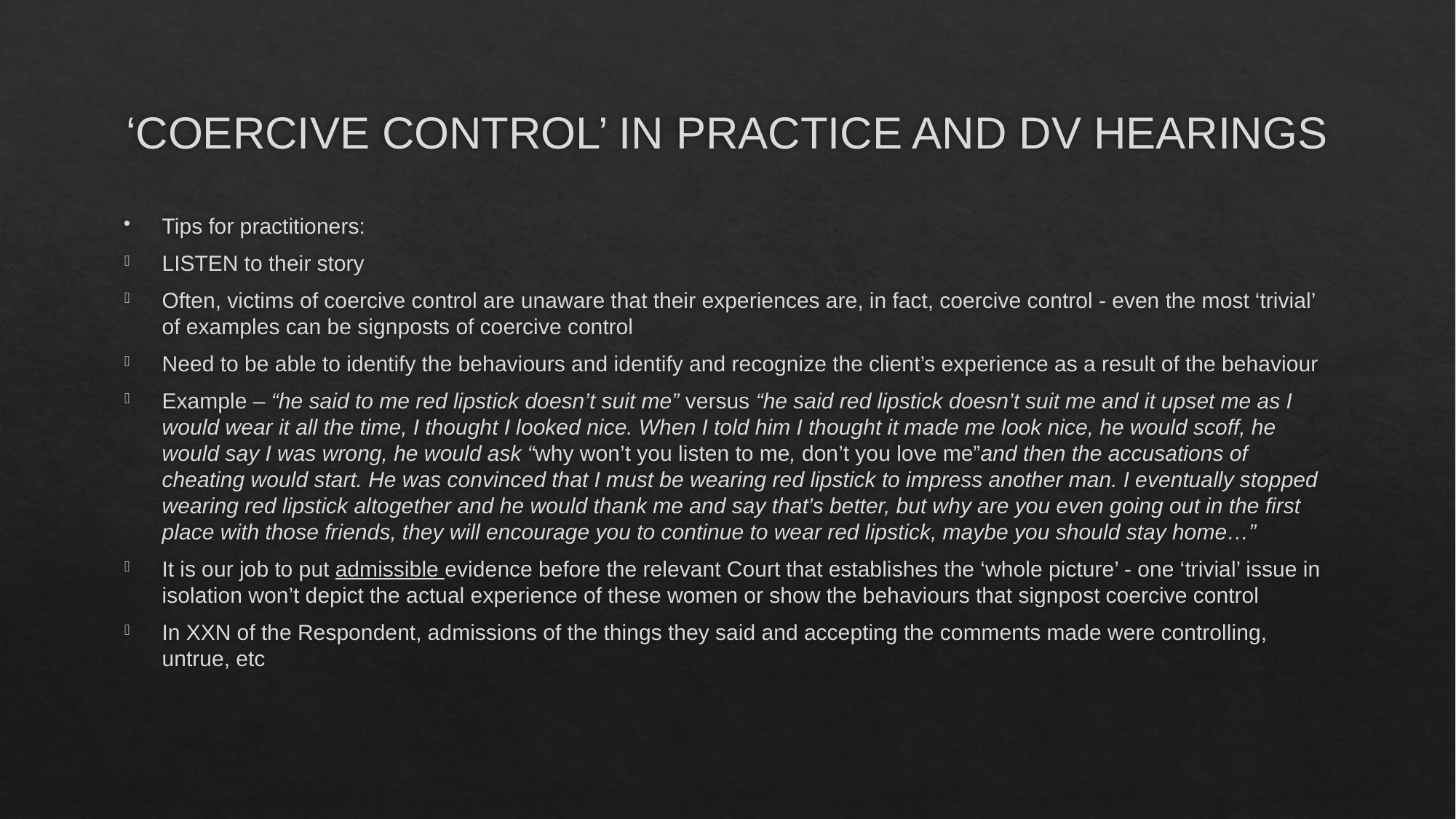

# ‘COERCIVE CONTROL’ IN PRACTICE AND DV HEARINGS
Tips for practitioners:
LISTEN to their story
Often, victims of coercive control are unaware that their experiences are, in fact, coercive control - even the most ‘trivial’ of examples can be signposts of coercive control
Need to be able to identify the behaviours and identify and recognize the client’s experience as a result of the behaviour
Example – “he said to me red lipstick doesn’t suit me” versus “he said red lipstick doesn’t suit me and it upset me as I would wear it all the time, I thought I looked nice. When I told him I thought it made me look nice, he would scoff, he would say I was wrong, he would ask “why won’t you listen to me, don’t you love me”and then the accusations of cheating would start. He was convinced that I must be wearing red lipstick to impress another man. I eventually stopped wearing red lipstick altogether and he would thank me and say that’s better, but why are you even going out in the first place with those friends, they will encourage you to continue to wear red lipstick, maybe you should stay home…”
It is our job to put admissible evidence before the relevant Court that establishes the ‘whole picture’ - one ‘trivial’ issue in isolation won’t depict the actual experience of these women or show the behaviours that signpost coercive control
In XXN of the Respondent, admissions of the things they said and accepting the comments made were controlling, untrue, etc